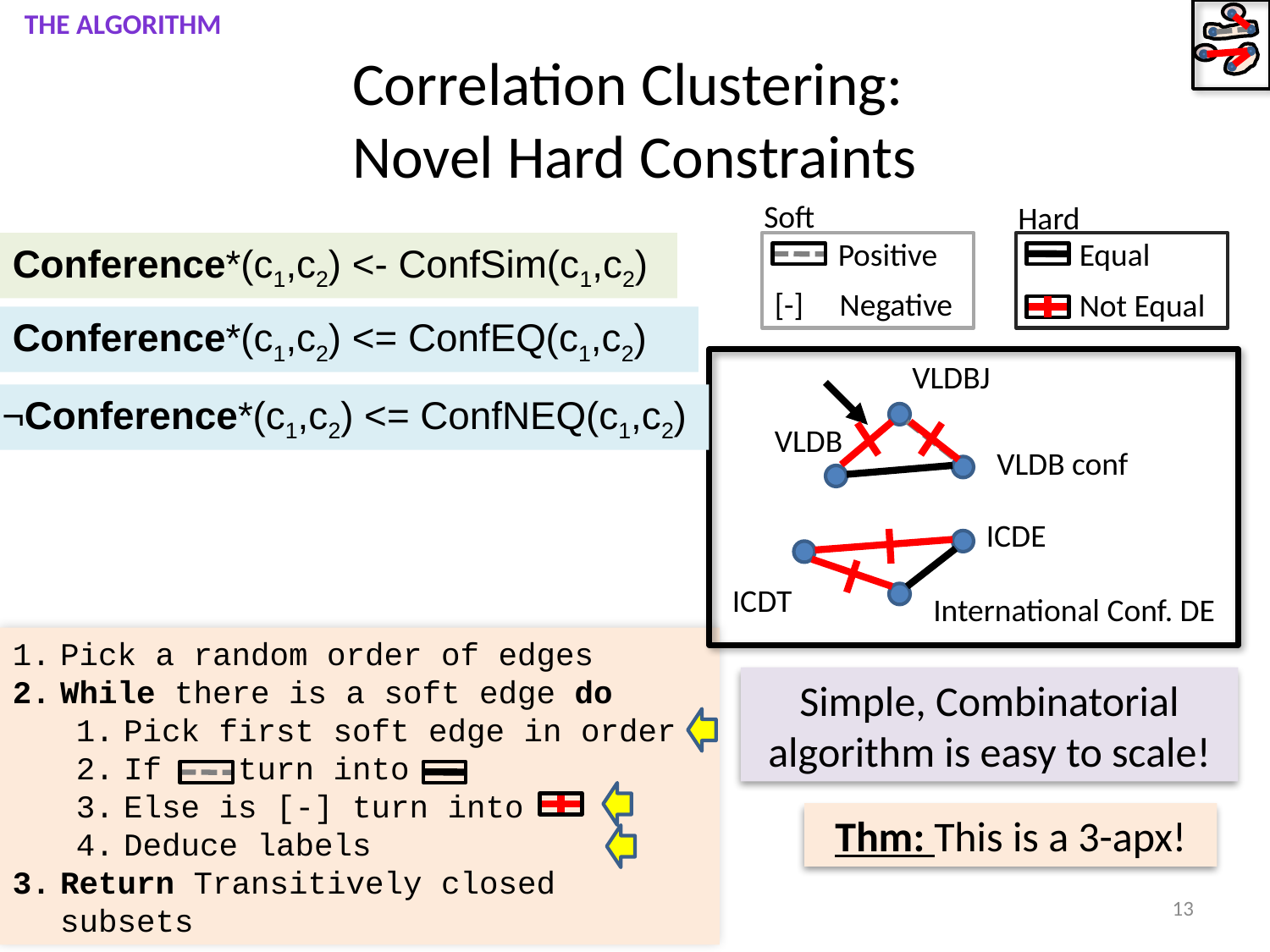

The algorithm

# Correlation Clustering: Novel Hard Constraints
Soft
Hard
Positive
Equal
Conference*(c1,c2) <- ConfSim(c1,c2)

[-]     Negative
Not Equal

Conference*(c1,c2) <= ConfEQ(c1,c2)

VLDBJ
¬Conference*(c1,c2) <= ConfNEQ(c1,c2)

VLDB
VLDB conf

ICDE

ICDT

International Conf. DE
Pick a random order of edges
While there is a soft edge do
Pick first soft edge in order
If    turn into
Else is [-] turn into
Deduce labels
Return Transitively closed subsets
Simple, Combinatorial algorithm is easy to scale!

Thm: This is a 3-apx!

13